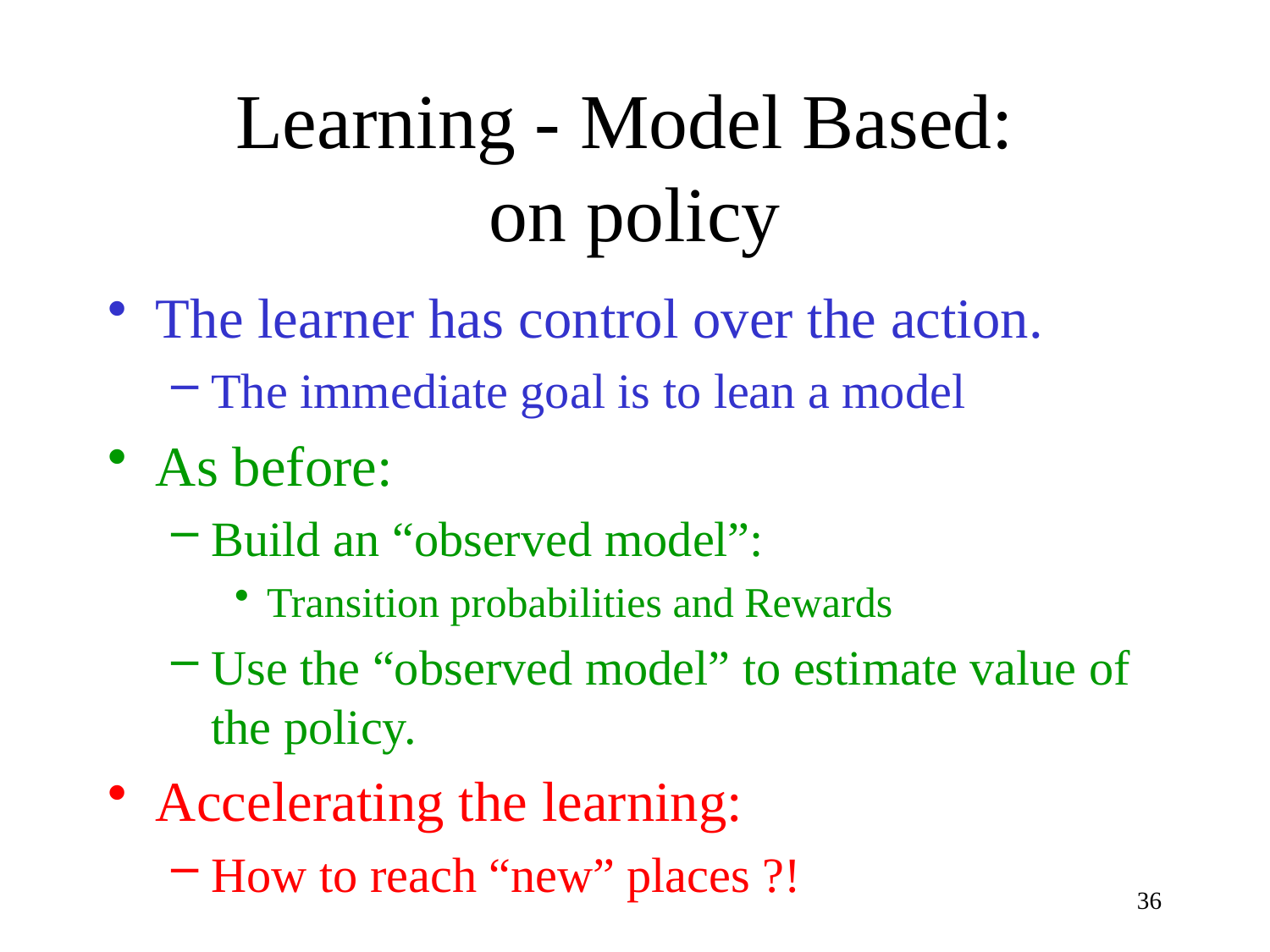

# Learning - Model Based: on policy
The learner has control over the action.
The immediate goal is to lean a model
As before:
Build an “observed model”:
Transition probabilities and Rewards
Use the “observed model” to estimate value of the policy.
Accelerating the learning:
How to reach “new” places ?!
36